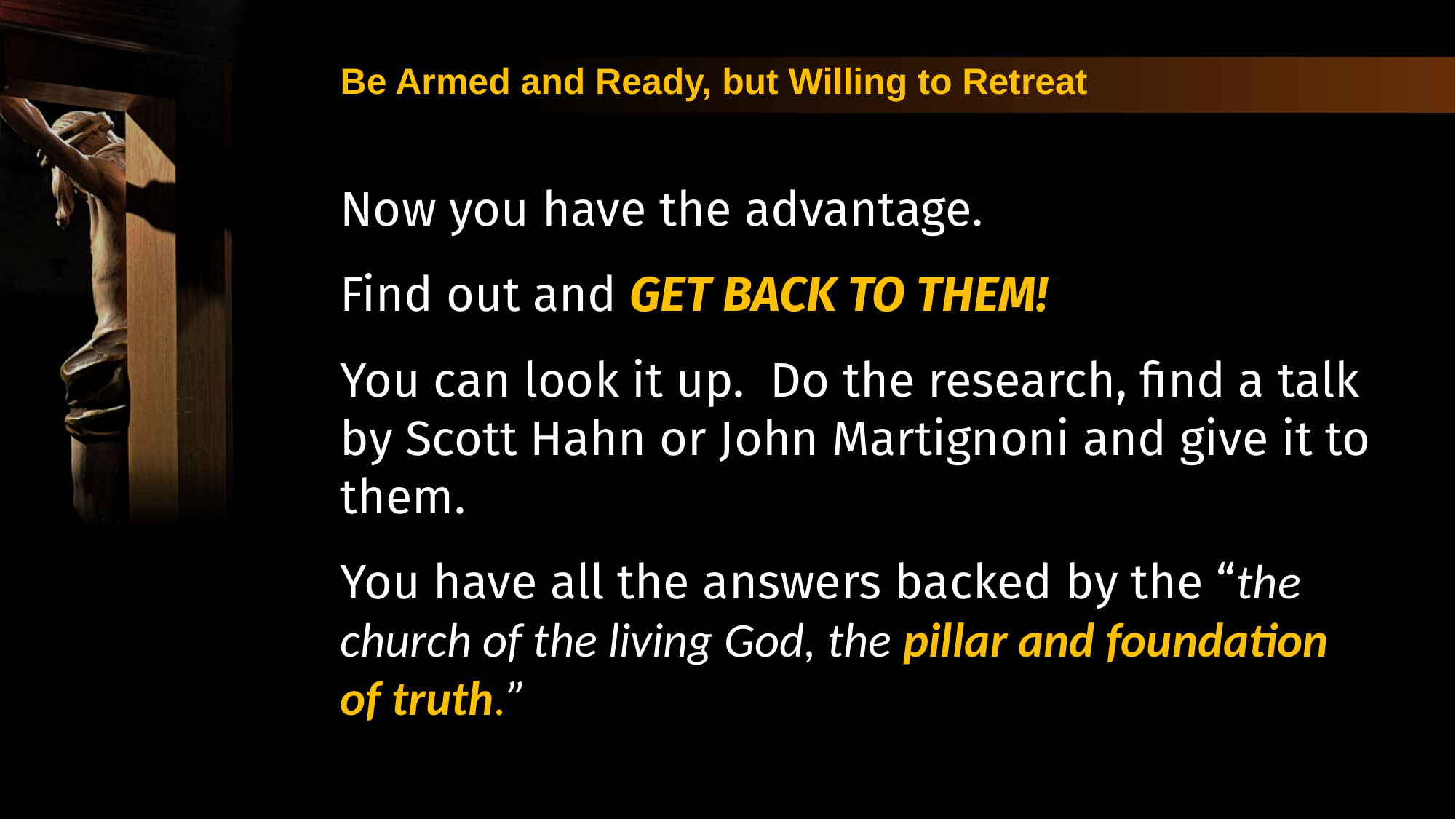

Be Armed and Ready, but Willing to Retreat
Now you have the advantage.
Find out and GET BACK TO THEM!
You can look it up.  Do the research, find a talk by Scott Hahn or John Martignoni and give it to them.
You have all the answers backed by the “the church of the living God, the pillar and foundation of truth.”